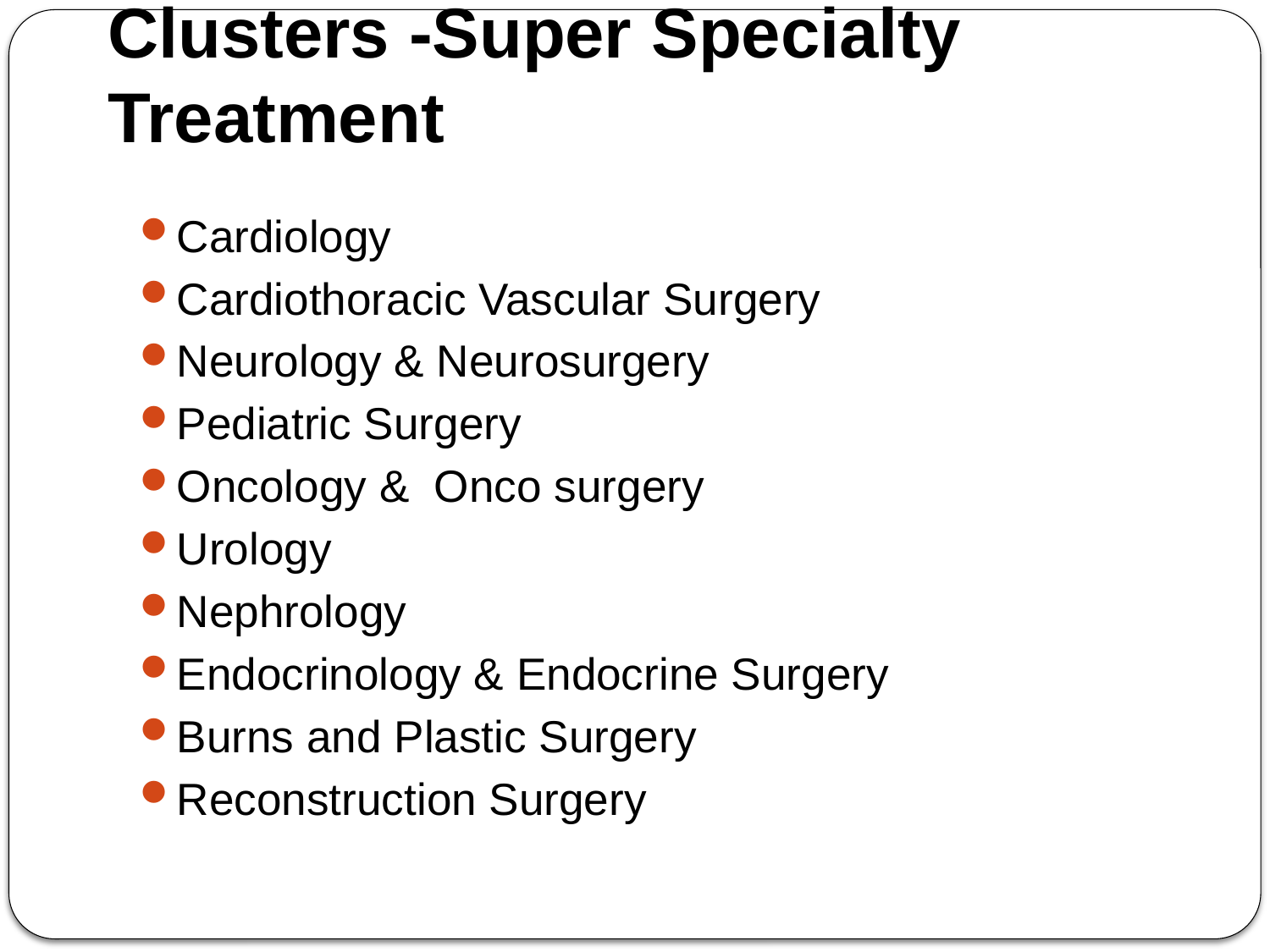

# Clusters -Super Specialty Treatment
Cardiology
Cardiothoracic Vascular Surgery
Neurology & Neurosurgery
Pediatric Surgery
Oncology &  Onco surgery
Urology
Nephrology
Endocrinology & Endocrine Surgery
Burns and Plastic Surgery
Reconstruction Surgery